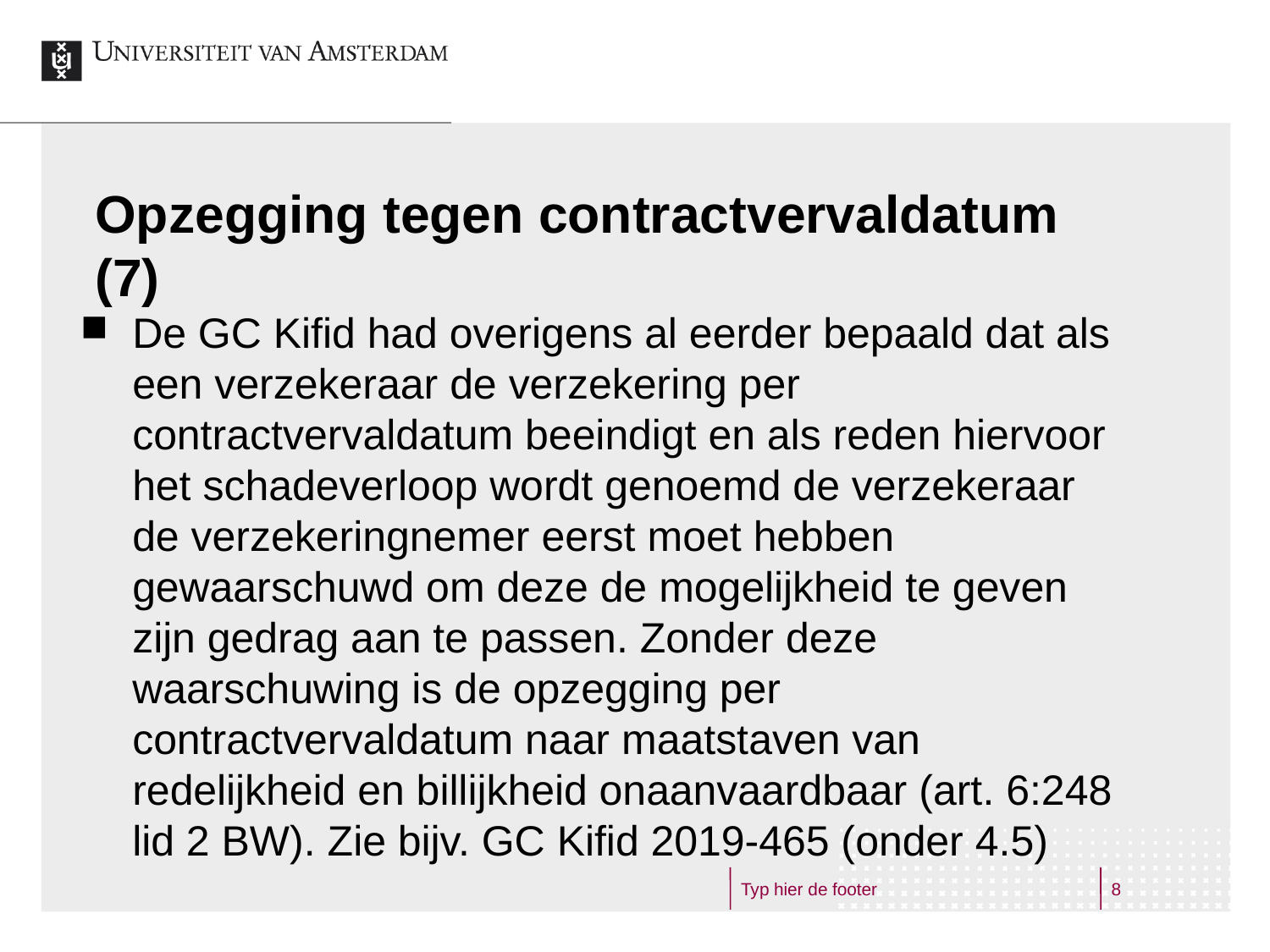

# Opzegging tegen contractvervaldatum (7)
De GC Kifid had overigens al eerder bepaald dat als een verzekeraar de verzekering per contractvervaldatum beeindigt en als reden hiervoor het schadeverloop wordt genoemd de verzekeraar de verzekeringnemer eerst moet hebben gewaarschuwd om deze de mogelijkheid te geven zijn gedrag aan te passen. Zonder deze waarschuwing is de opzegging per contractvervaldatum naar maatstaven van redelijkheid en billijkheid onaanvaardbaar (art. 6:248 lid 2 BW). Zie bijv. GC Kifid 2019-465 (onder 4.5)
Typ hier de footer
8